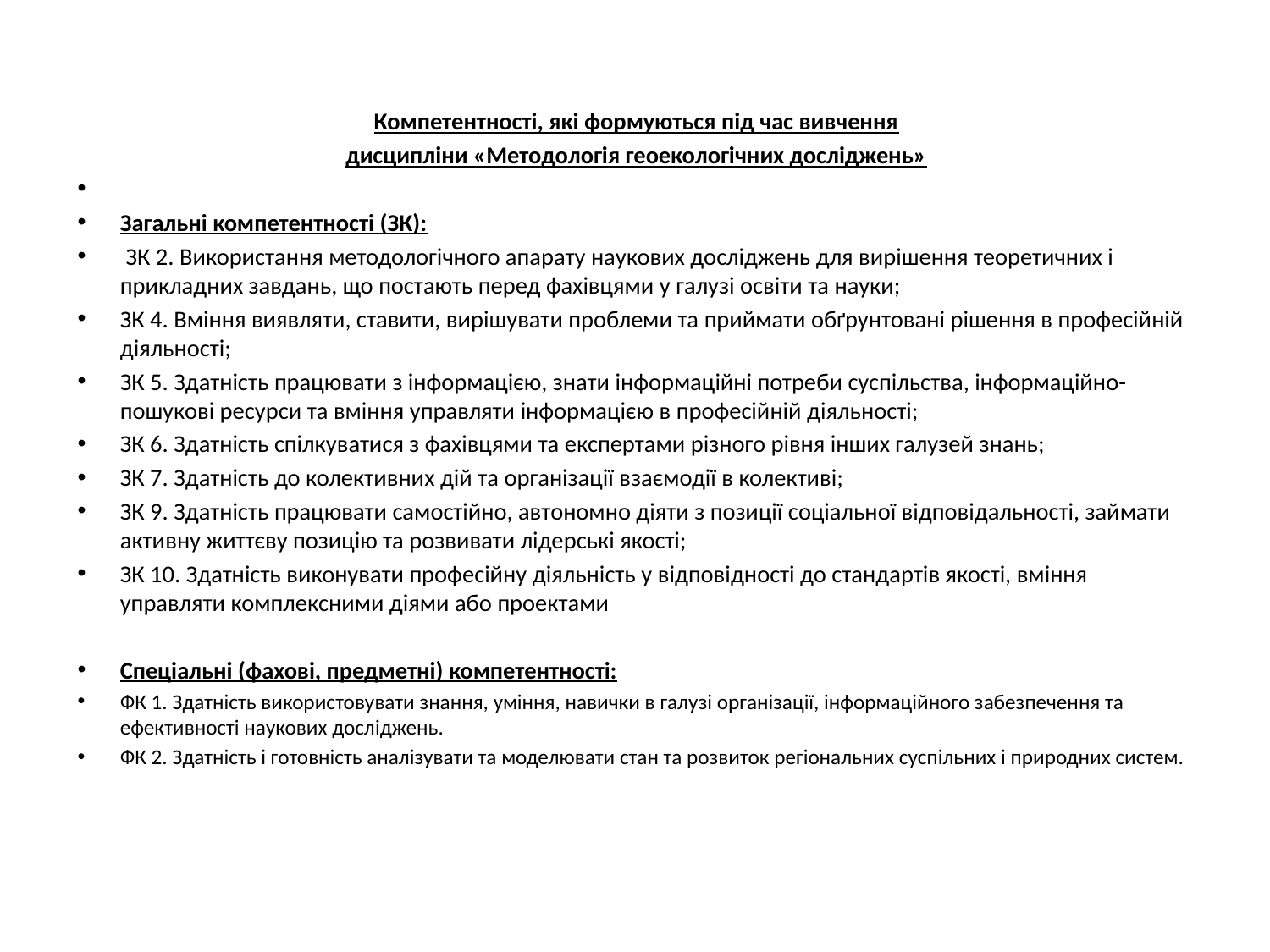

Компетентності, які формуються під час вивчення
дисципліни «Методологія геоекологічних досліджень»

Загальні компетентності (ЗК):
 ЗК 2. Використання методологічного апарату наукових досліджень для вирішення теоретичних і прикладних завдань, що постають перед фахівцями у галузі освіти та науки;
ЗК 4. Вміння виявляти, ставити, вирішувати проблеми та приймати обґрунтовані рішення в професійній діяльності;
ЗК 5. Здатність працювати з інформацією, знати інформаційні потреби суспільства, інформаційно-пошукові ресурси та вміння управляти інформацією в професійній діяльності;
ЗК 6. Здатність спілкуватися з фахівцями та експертами різного рівня інших галузей знань;
ЗК 7. Здатність до колективних дій та організації взаємодії в колективі;
ЗК 9. Здатність працювати самостійно, автономно діяти з позиції соціальної відповідальності, займати активну життєву позицію та розвивати лідерські якості;
ЗК 10. Здатність виконувати професійну діяльність у відповідності до стандартів якості, вміння управляти комплексними діями або проектами

Спеціальні (фахові, предметні) компетентності:
ФК 1. Здатність використовувати знання, уміння, навички в галузі організації, інформаційного забезпечення та ефективності наукових досліджень.
ФК 2. Здатність і готовність аналізувати та моделювати стан та розвиток регіональних суспільних і природних систем.